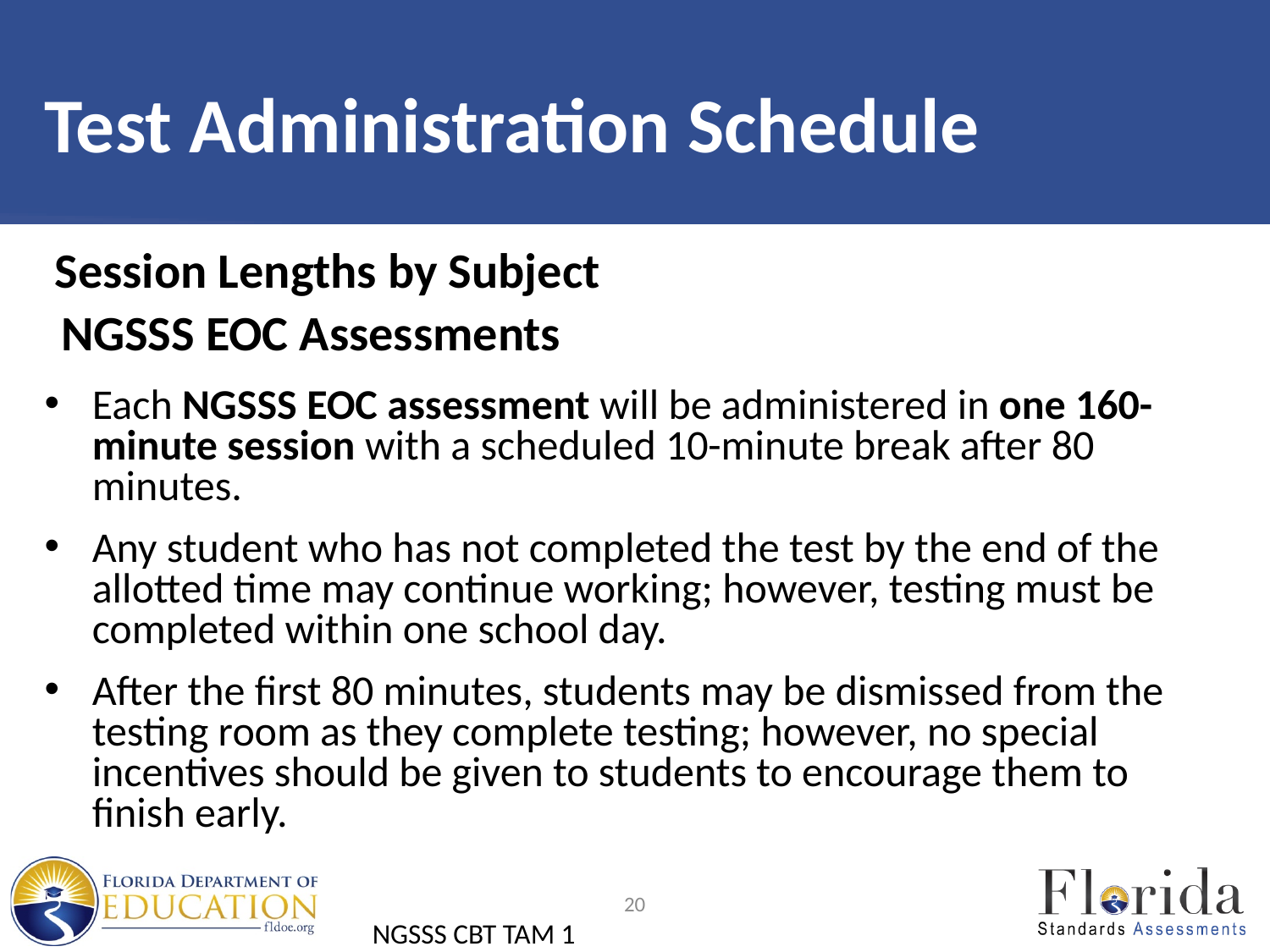

# Test Administration Schedule
Session Lengths by Subject
NGSSS EOC Assessments
Each NGSSS EOC assessment will be administered in one 160-minute session with a scheduled 10-minute break after 80 minutes.
Any student who has not completed the test by the end of the allotted time may continue working; however, testing must be completed within one school day.
After the first 80 minutes, students may be dismissed from the testing room as they complete testing; however, no special incentives should be given to students to encourage them to finish early.
20
NGSSS CBT TAM 1